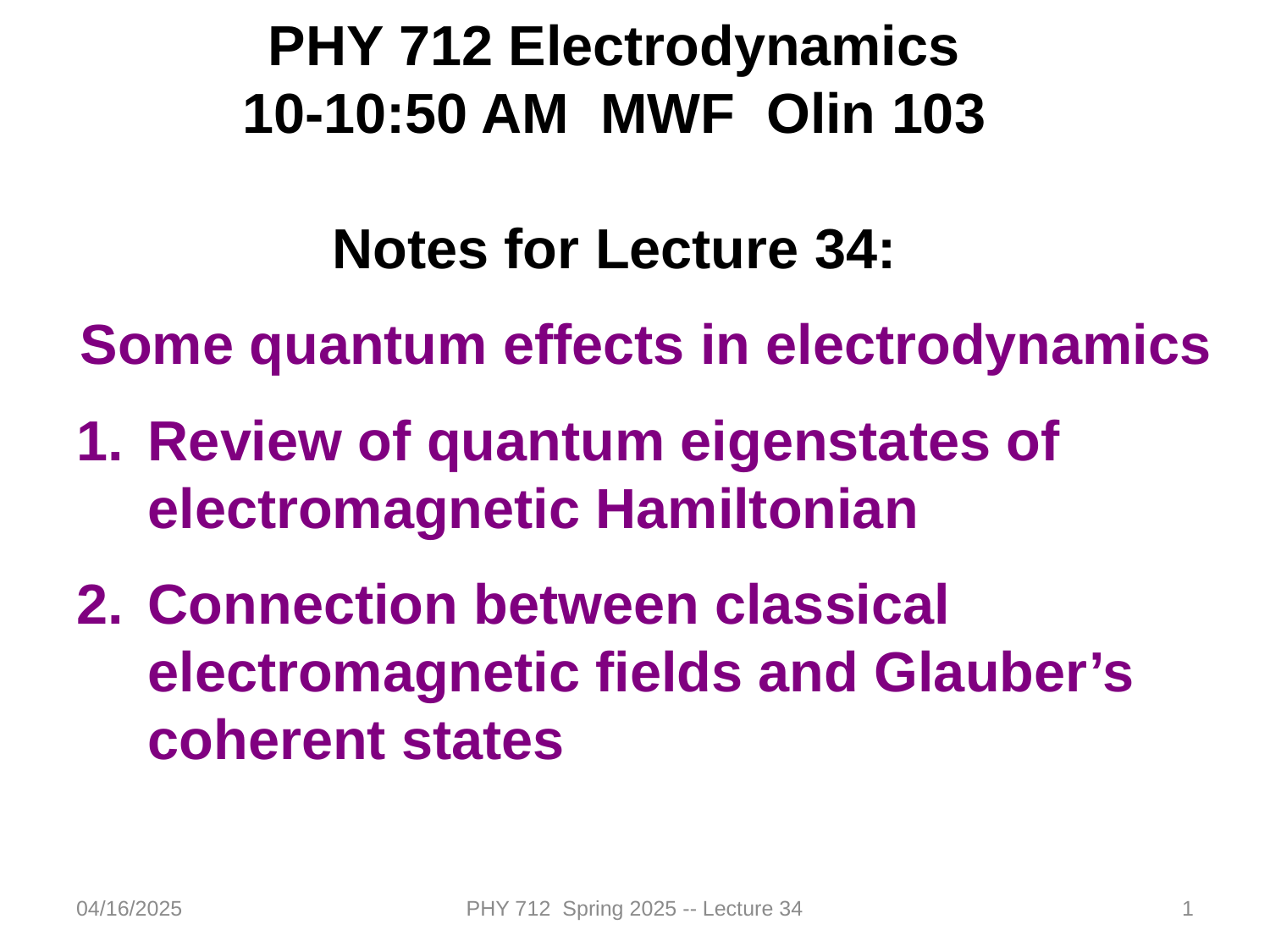

PHY 712 Electrodynamics
10-10:50 AM  MWF  Olin 103

Notes for Lecture 34:
Some quantum effects in electrodynamics
Review of quantum eigenstates of electromagnetic Hamiltonian
Connection between classical electromagnetic fields and Glauber’s coherent states

04/16/2025
PHY 712  Spring 2025 -- Lecture 34
1